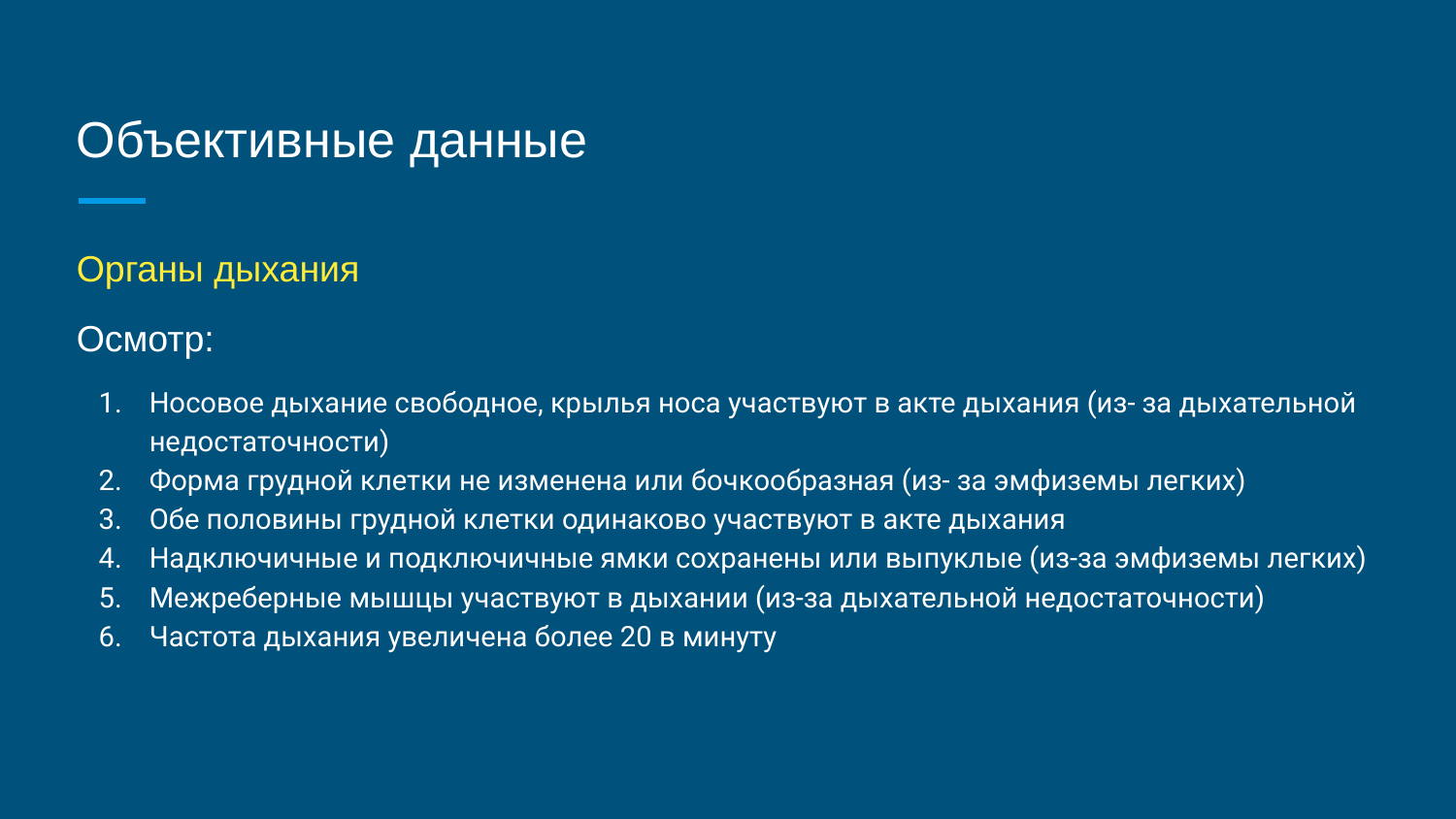

# Объективные данные
Органы дыхания
Осмотр:
Носовое дыхание свободное, крылья носа участвуют в акте дыхания (из- за дыхательной недостаточности)
Форма грудной клетки не изменена или бочкообразная (из- за эмфиземы легких)
Обе половины грудной клетки одинаково участвуют в акте дыхания
Надключичные и подключичные ямки сохранены или выпуклые (из-за эмфиземы легких)
Межреберные мышцы участвуют в дыхании (из-за дыхательной недостаточности)
Частота дыхания увеличена более 20 в минуту